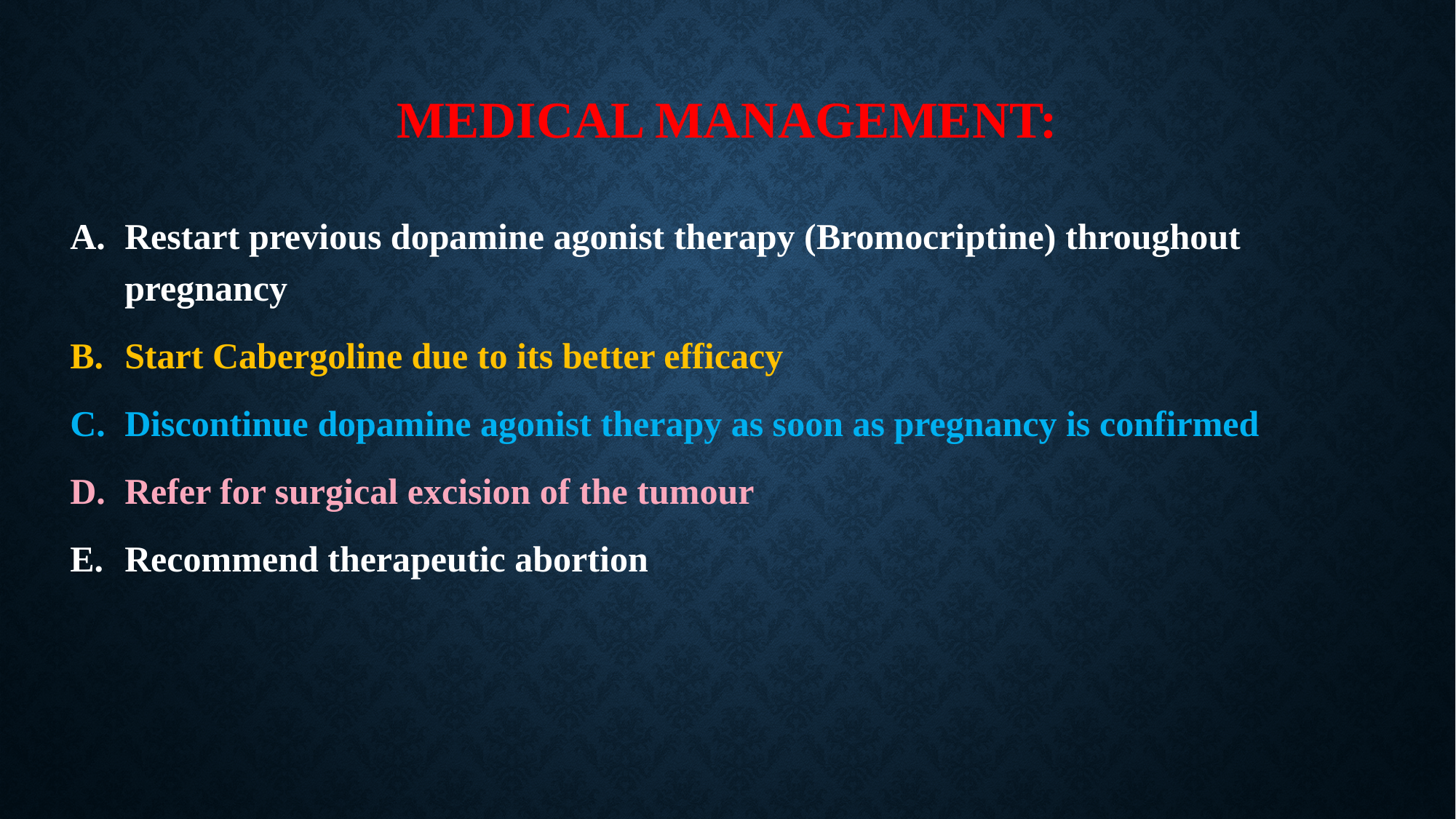

# Medical management:

Restart previous dopamine agonist therapy (Bromocriptine) throughout pregnancy
Start Cabergoline due to its better efficacy
Discontinue dopamine agonist therapy as soon as pregnancy is confirmed
Refer for surgical excision of the tumour
Recommend therapeutic abortion